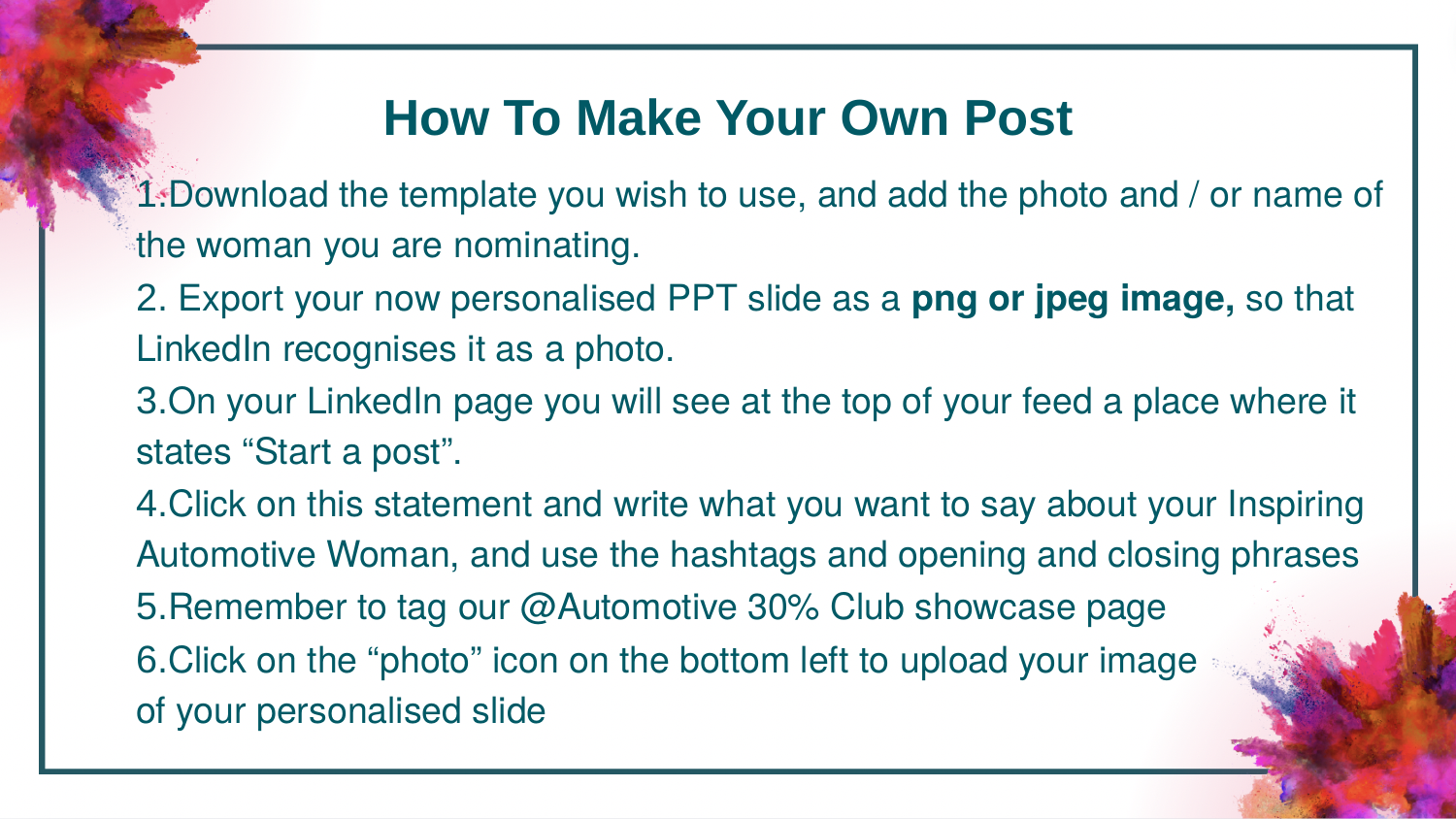

How To Make Your Own Post

1.Download the template you wish to use, and add the photo and / or name of the woman you are nominating.
2. Export your now personalised PPT slide as a png or jpeg image, so that LinkedIn recognises it as a photo.
3.On your LinkedIn page you will see at the top of your feed a place where it states “Start a post”.
4.Click on this statement and write what you want to say about your Inspiring Automotive Woman, and use the hashtags and opening and closing phrases
5.Remember to tag our @Automotive 30% Club showcase page
6.Click on the “photo” icon on the bottom left to upload your image
of your personalised slide